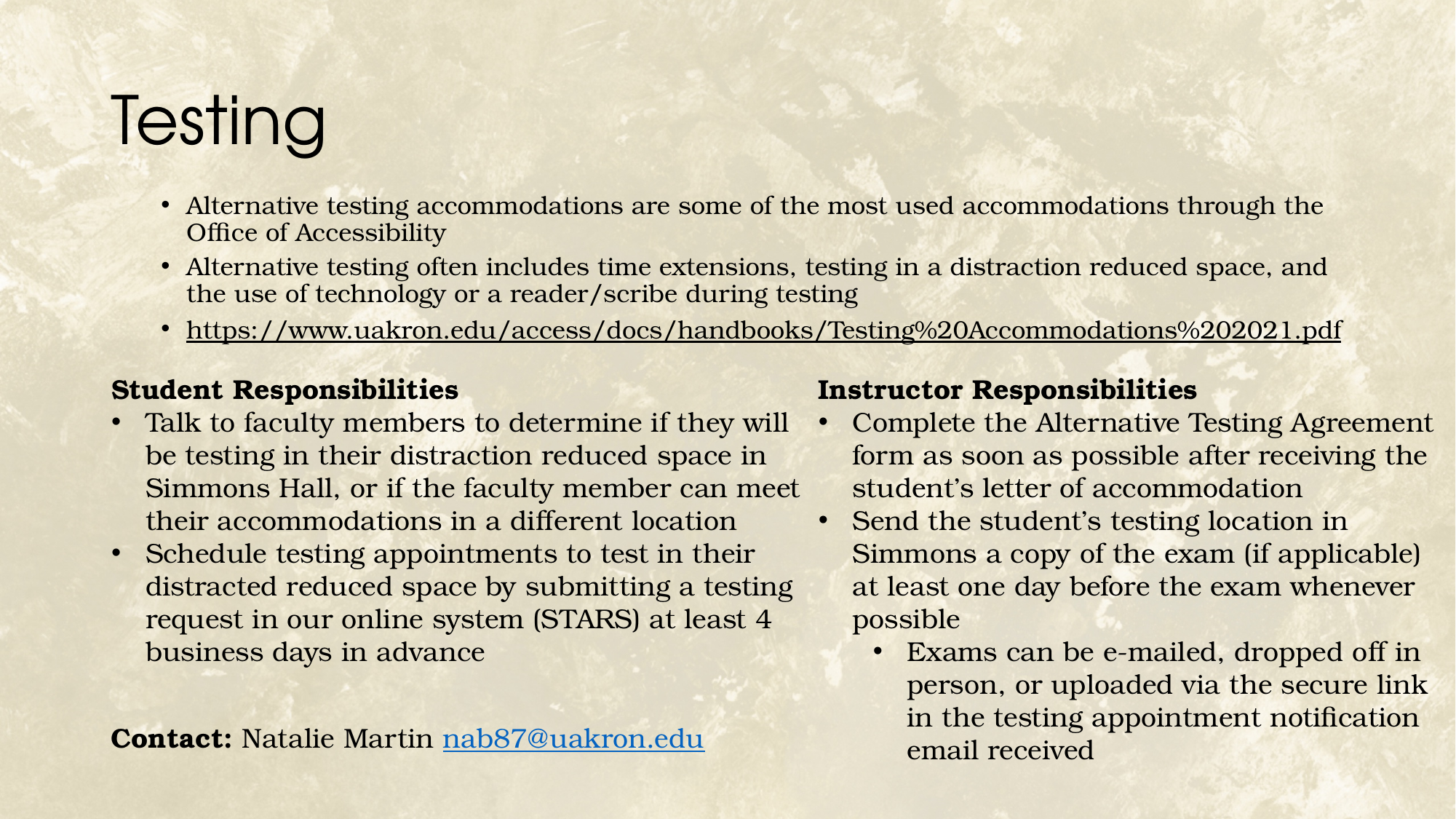

# Testing
Alternative testing accommodations are some of the most used accommodations through the Office of Accessibility
Alternative testing often includes time extensions, testing in a distraction reduced space, and the use of technology or a reader/scribe during testing
https://www.uakron.edu/access/docs/handbooks/Testing%20Accommodations%202021.pdf

Student Responsibilities
Talk to faculty members to determine if they will be testing in their distraction reduced space in Simmons Hall, or if the faculty member can meet their accommodations in a different location
Schedule testing appointments to test in their distracted reduced space by submitting a testing request in our online system (STARS) at least 4 business days in advance

Instructor Responsibilities
Complete the Alternative Testing Agreement form as soon as possible after receiving the student’s letter of accommodation
Send the student’s testing location in Simmons a copy of the exam (if applicable) at least one day before the exam whenever possible
Exams can be e-mailed, dropped off in person, or uploaded via the secure link in the testing appointment notification email received

Contact: Natalie Martin nab87@uakron.edu